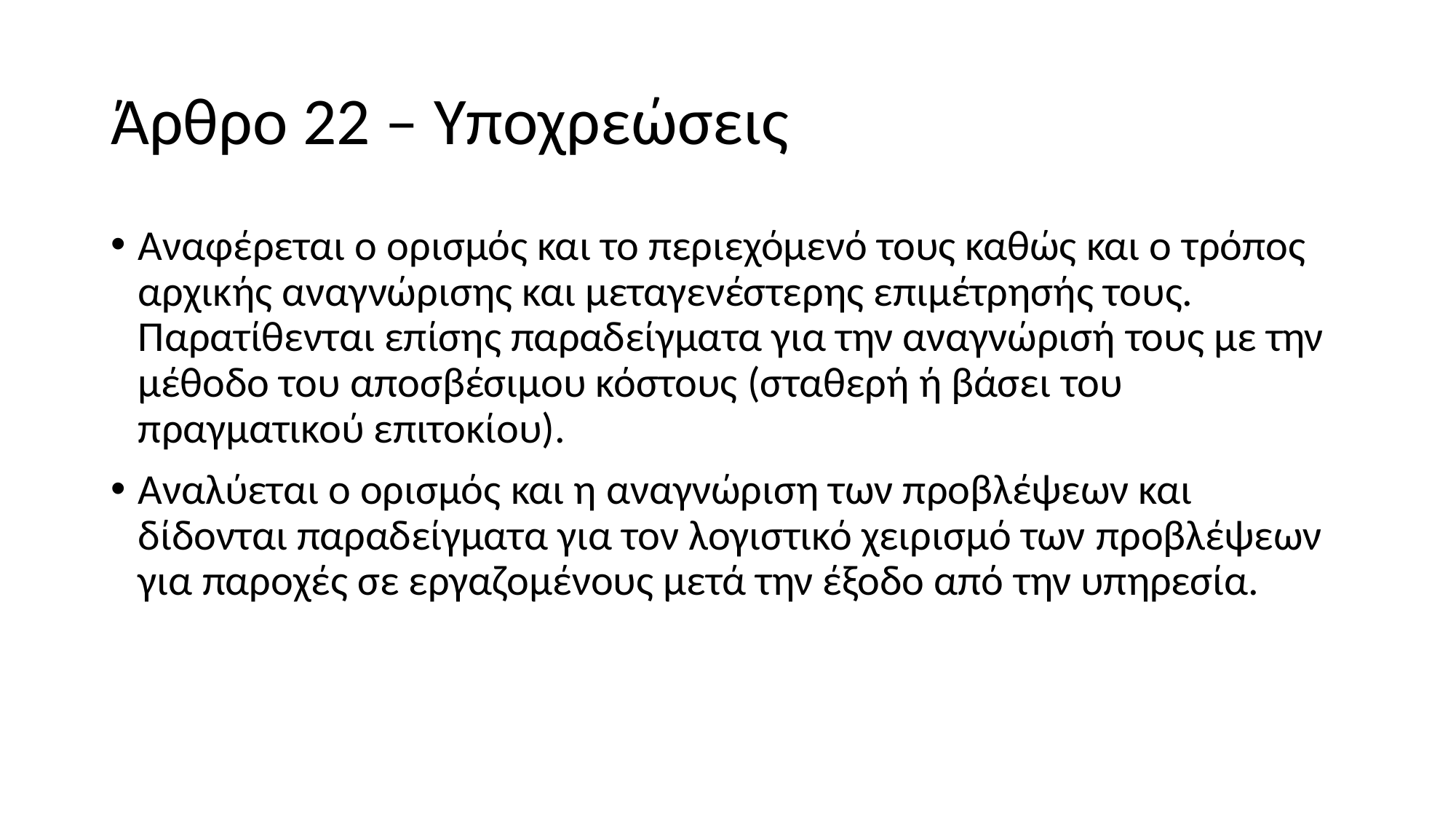

# Άρθρο 22 – Υποχρεώσεις
Αναφέρεται ο ορισμός και το περιεχόμενό τους καθώς και ο τρόπος αρχικής αναγνώρισης και μεταγενέστερης επιμέτρησής τους. Παρατίθενται επίσης παραδείγματα για την αναγνώρισή τους με την μέθοδο του αποσβέσιμου κόστους (σταθερή ή βάσει του πραγματικού επιτοκίου).
Αναλύεται ο ορισμός και η αναγνώριση των προβλέψεων και δίδονται παραδείγματα για τον λογιστικό χειρισμό των προβλέψεων για παροχές σε εργαζομένους μετά την έξοδο από την υπηρεσία.